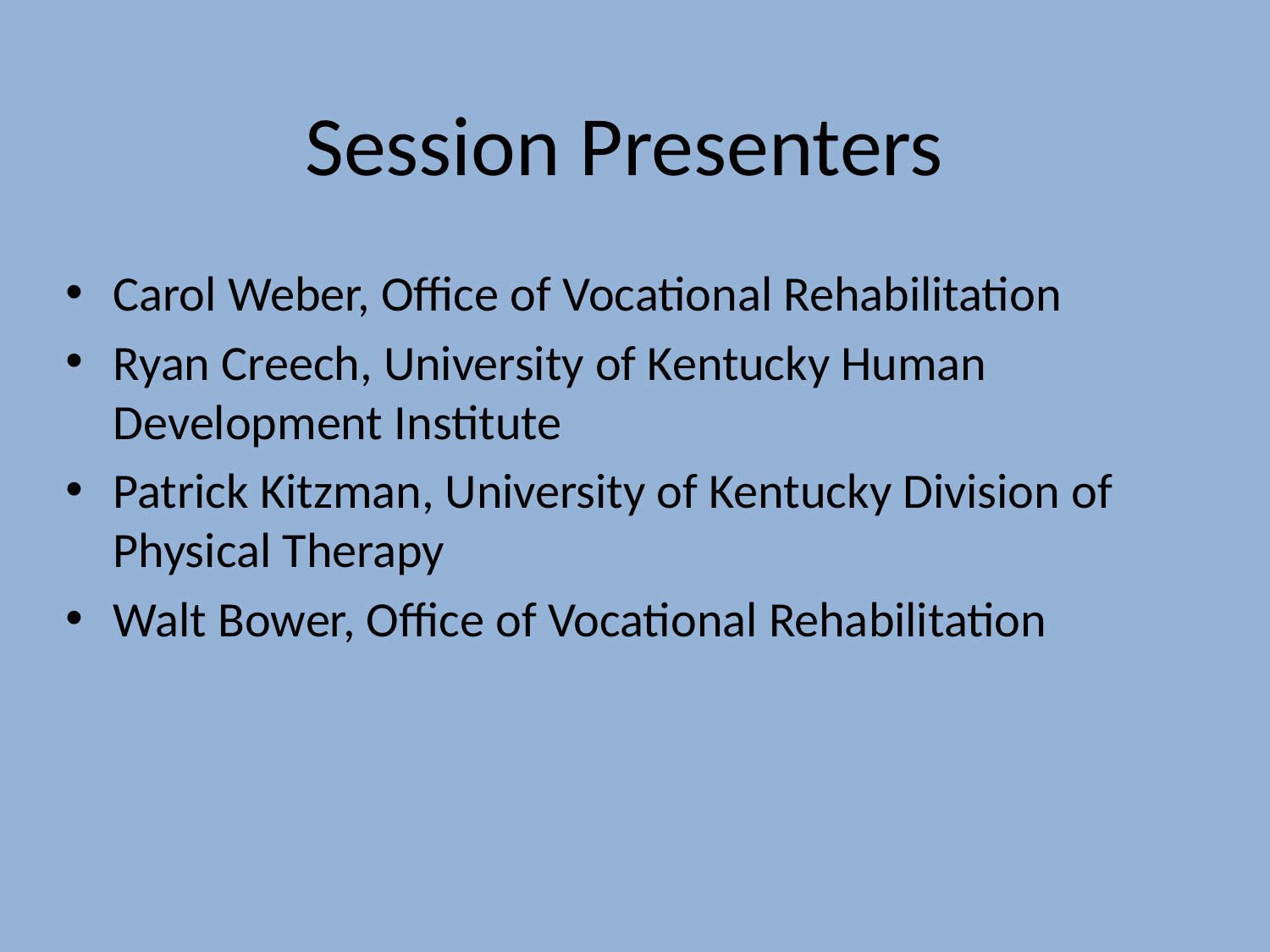

Session Presenters

Carol Weber, Office of Vocational Rehabilitation
Ryan Creech, University of Kentucky Human Development Institute
Patrick Kitzman, University of Kentucky Division of Physical Therapy
Walt Bower, Office of Vocational Rehabilitation